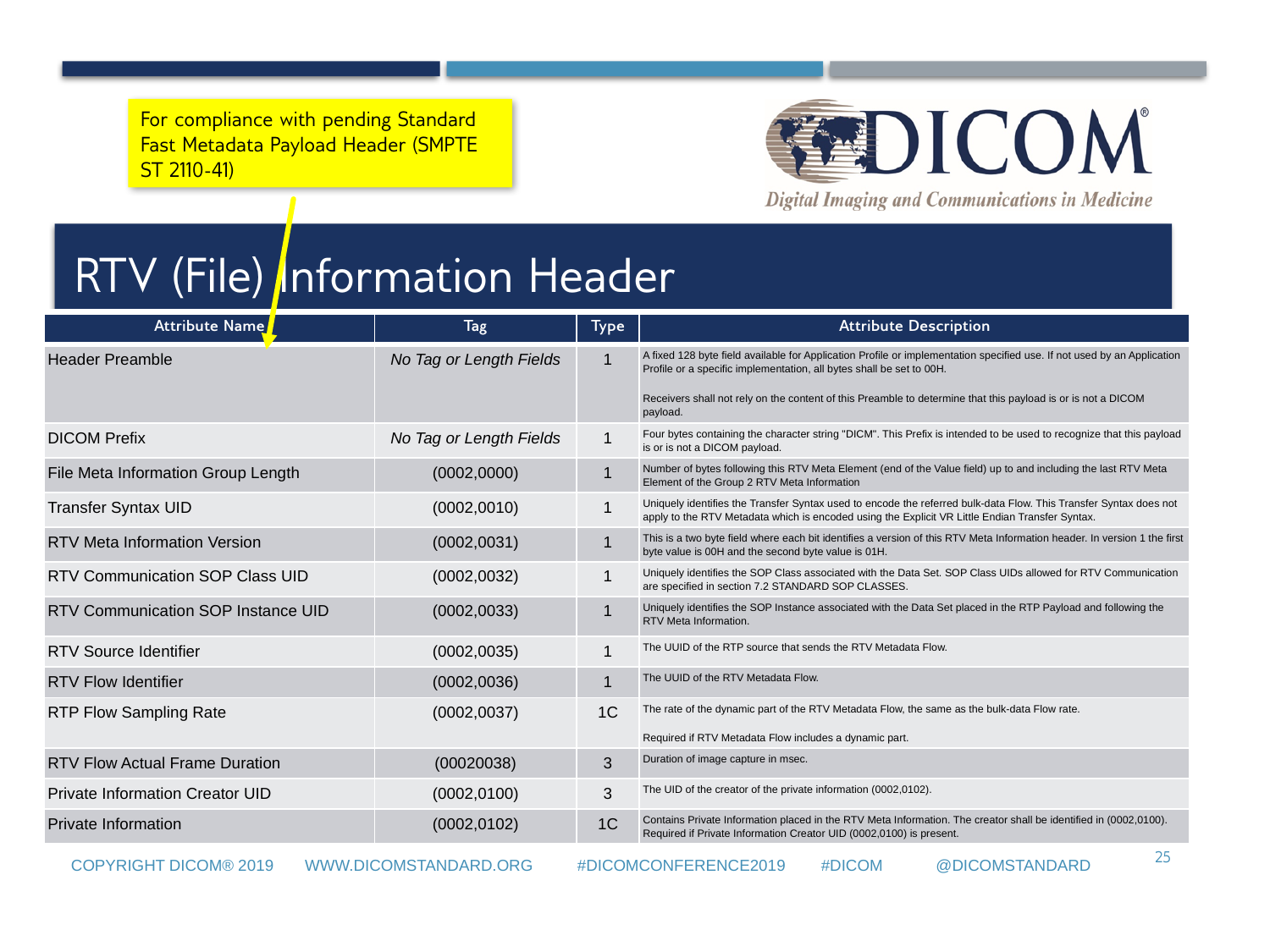

For compliance with pending Standard Fast Metadata Payload Header (SMPTE ST 2110-41)
# RTV (File) Information Header

| Attribute Name | Tag | Type | Attribute Description |
| --- | --- | --- | --- |
| Header Preamble | No Tag or Length Fields | 1 | A fixed 128 byte field available for Application Profile or implementation specified use. If not used by an Application Profile or a specific implementation, all bytes shall be set to 00H. Receivers shall not rely on the content of this Preamble to determine that this payload is or is not a DICOM payload. |
| DICOM Prefix | No Tag or Length Fields | 1 | Four bytes containing the character string "DICM". This Prefix is intended to be used to recognize that this payload is or is not a DICOM payload. |
| File Meta Information Group Length | (0002,0000) | 1 | Number of bytes following this RTV Meta Element (end of the Value field) up to and including the last RTV Meta Element of the Group 2 RTV Meta Information |
| Transfer Syntax UID | (0002,0010) | 1 | Uniquely identifies the Transfer Syntax used to encode the referred bulk-data Flow. This Transfer Syntax does not apply to the RTV Metadata which is encoded using the Explicit VR Little Endian Transfer Syntax. |
| RTV Meta Information Version | (0002,0031) | 1 | This is a two byte field where each bit identifies a version of this RTV Meta Information header. In version 1 the first byte value is 00H and the second byte value is 01H. |
| RTV Communication SOP Class UID | (0002,0032) | 1 | Uniquely identifies the SOP Class associated with the Data Set. SOP Class UIDs allowed for RTV Communication are specified in section 7.2 STANDARD SOP CLASSES. |
| RTV Communication SOP Instance UID | (0002,0033) | 1 | Uniquely identifies the SOP Instance associated with the Data Set placed in the RTP Payload and following the RTV Meta Information. |
| RTV Source Identifier | (0002,0035) | 1 | The UUID of the RTP source that sends the RTV Metadata Flow. |
| RTV Flow Identifier | (0002,0036) | 1 | The UUID of the RTV Metadata Flow. |
| RTP Flow Sampling Rate | (0002,0037) | 1C | The rate of the dynamic part of the RTV Metadata Flow, the same as the bulk-data Flow rate. Required if RTV Metadata Flow includes a dynamic part. |
| RTV Flow Actual Frame Duration | (00020038) | 3 | Duration of image capture in msec. |
| Private Information Creator UID | (0002,0100) | 3 | The UID of the creator of the private information (0002,0102). |
| Private Information | (0002,0102) | 1C | Contains Private Information placed in the RTV Meta Information. The creator shall be identified in (0002,0100). Required if Private Information Creator UID (0002,0100) is present. |
25
Copyright DICOM® 2019       www.dicomstandard.org          #DICOMConference2019        #DICOM            @DICOMstandard